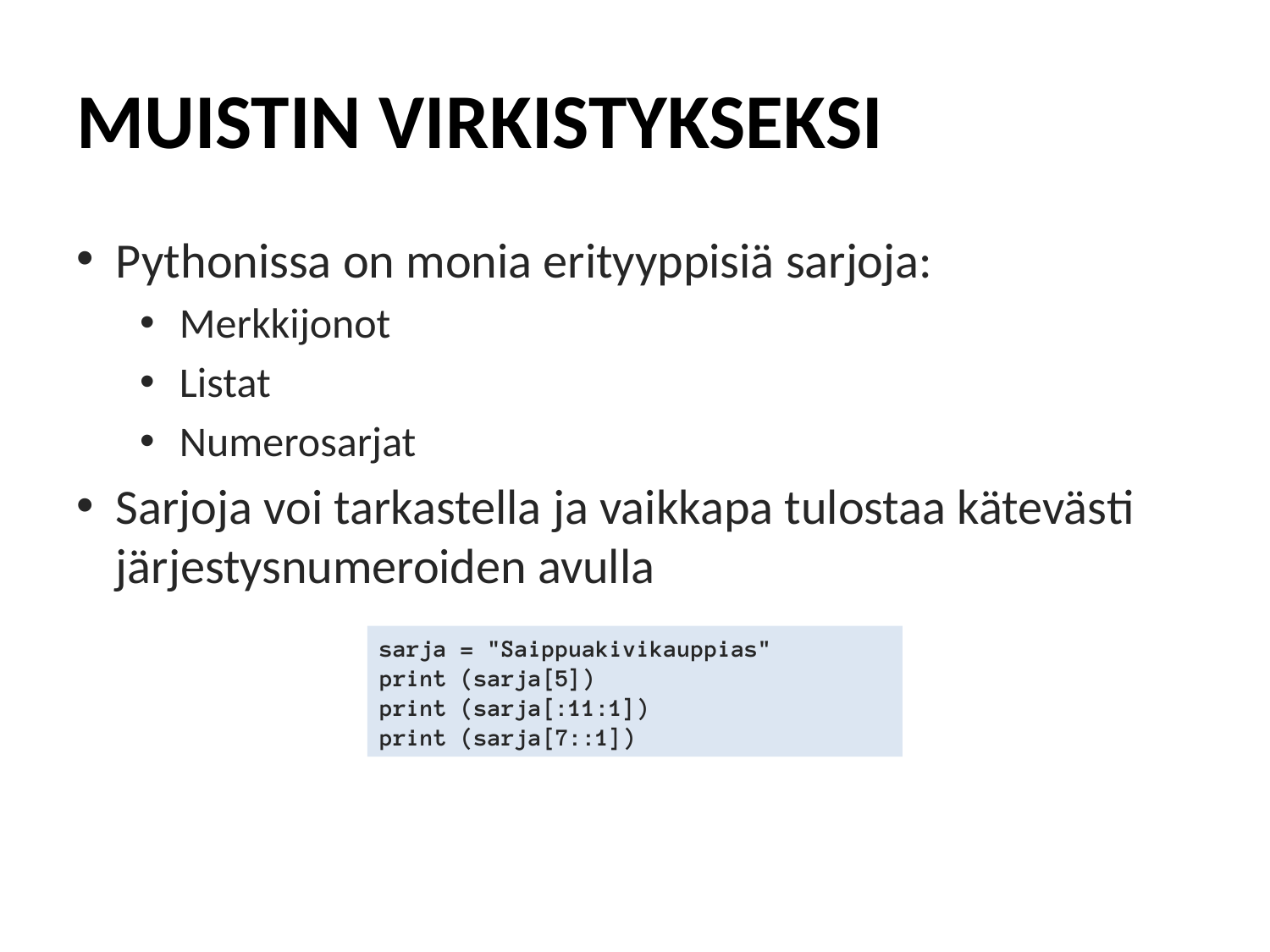

# MUISTIN VIRKISTYKSEKSI
Pythonissa on monia erityyppisiä sarjoja:
Merkkijonot
Listat
Numerosarjat
Sarjoja voi tarkastella ja vaikkapa tulostaa kätevästi järjestysnumeroiden avulla
sarja = "Saippuakivikauppias"
print (sarja[5])
print (sarja[:11:1])
print (sarja[7::1])